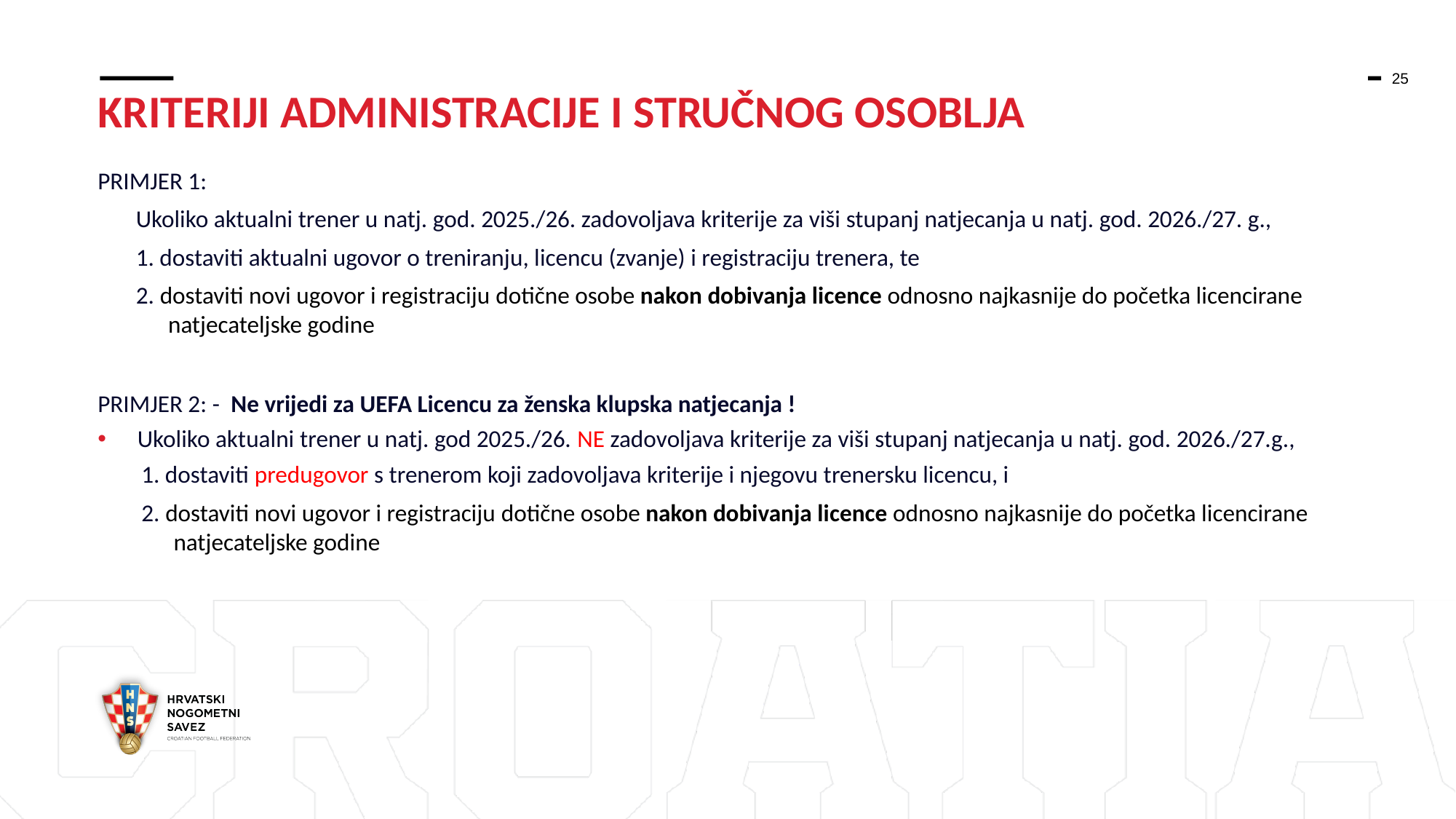

KRITERIJI ADMINISTRACIJE I STRUČNOG OSOBLJA
PRIMJER 1:
       Ukoliko aktualni trener u natj. god. 2025./26. zadovoljava kriterije za viši stupanj natjecanja u natj. god. 2026./27. g.,
       1. dostaviti aktualni ugovor o treniranju, licencu (zvanje) i registraciju trenera, te
       2. dostaviti novi ugovor i registraciju dotične osobe nakon dobivanja licence odnosno najkasnije do početka licencirane        natjecateljske godine

PRIMJER 2: -  Ne vrijedi za UEFA Licencu za ženska klupska natjecanja !
 Ukoliko aktualni trener u natj. god 2025./26. NE zadovoljava kriterije za viši stupanj natjecanja u natj. god. 2026./27.g.,
        1. dostaviti predugovor s trenerom koji zadovoljava kriterije i njegovu trenersku licencu, i
        2. dostaviti novi ugovor i registraciju dotične osobe nakon dobivanja licence odnosno najkasnije do početka licencirane        natjecateljske godine